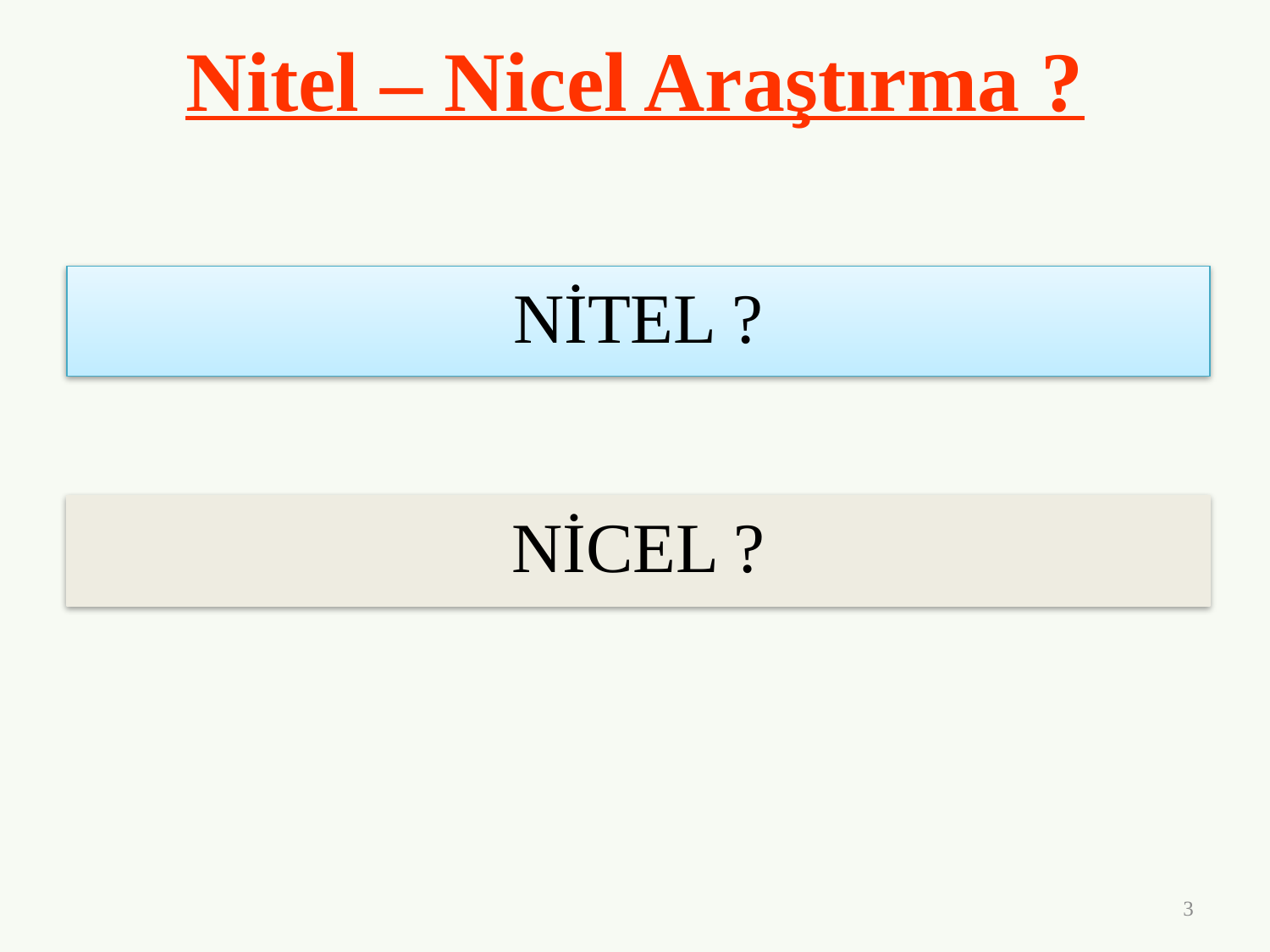

# Nitel – Nicel Araştırma ?
NİTEL ?
NİCEL ?
3